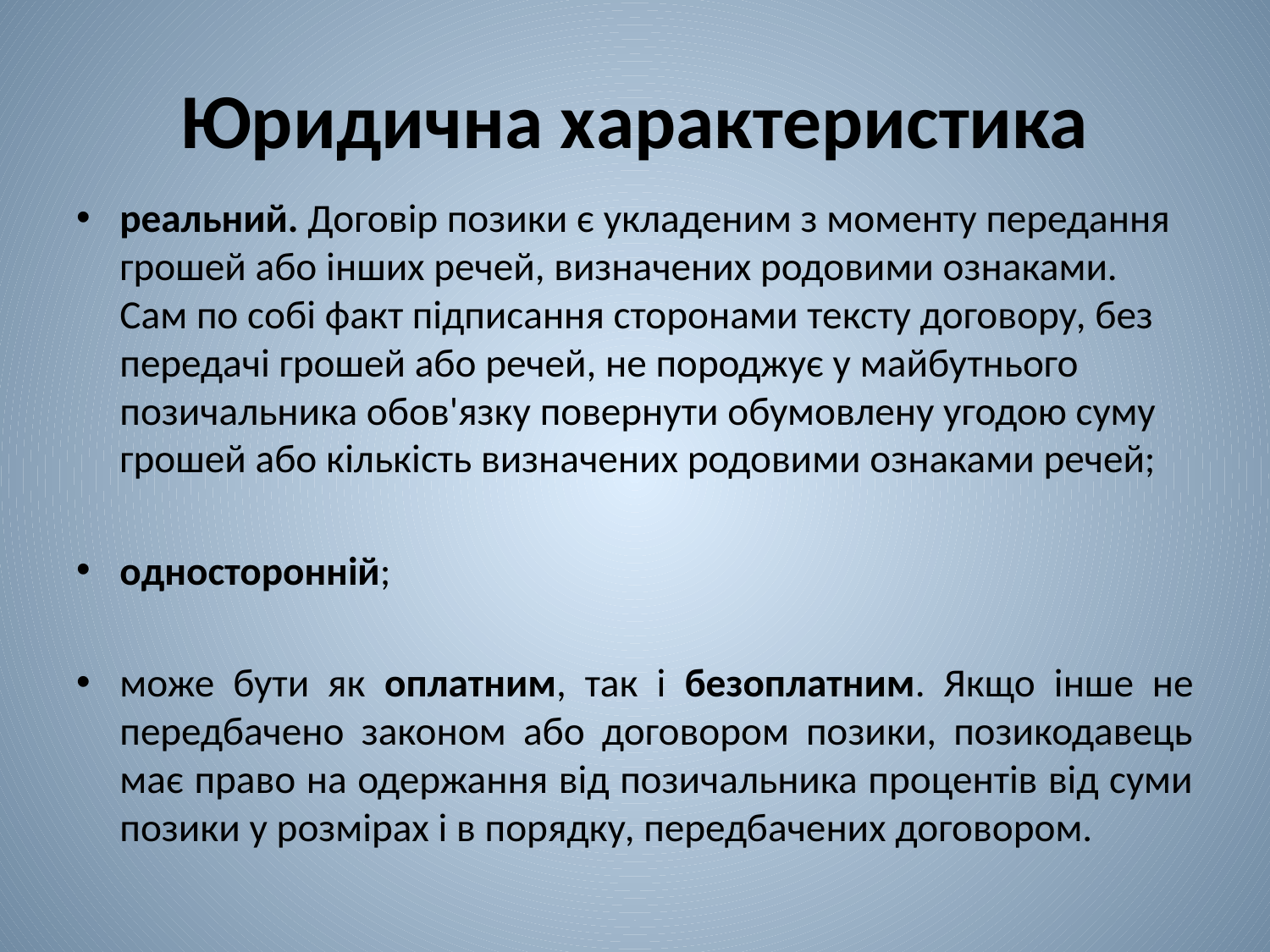

# Юридична характеристика
реальний. Договір позики є укладеним з моменту передання грошей або інших речей, визначених родовими ознаками. Сам по собі факт підписання сторонами тексту договору, без передачі грошей або речей, не породжує у майбутнього позичальника обов'язку повернути обумовлену угодою суму грошей або кількість визначених родовими ознаками речей;

односторонній;

може бути як оплатним, так і безоплатним. Якщо інше не передбачено законом або договором позики, позикодавець має право на одержання від позичальника процентів від суми позики у розмірах і в порядку, передбачених договором.